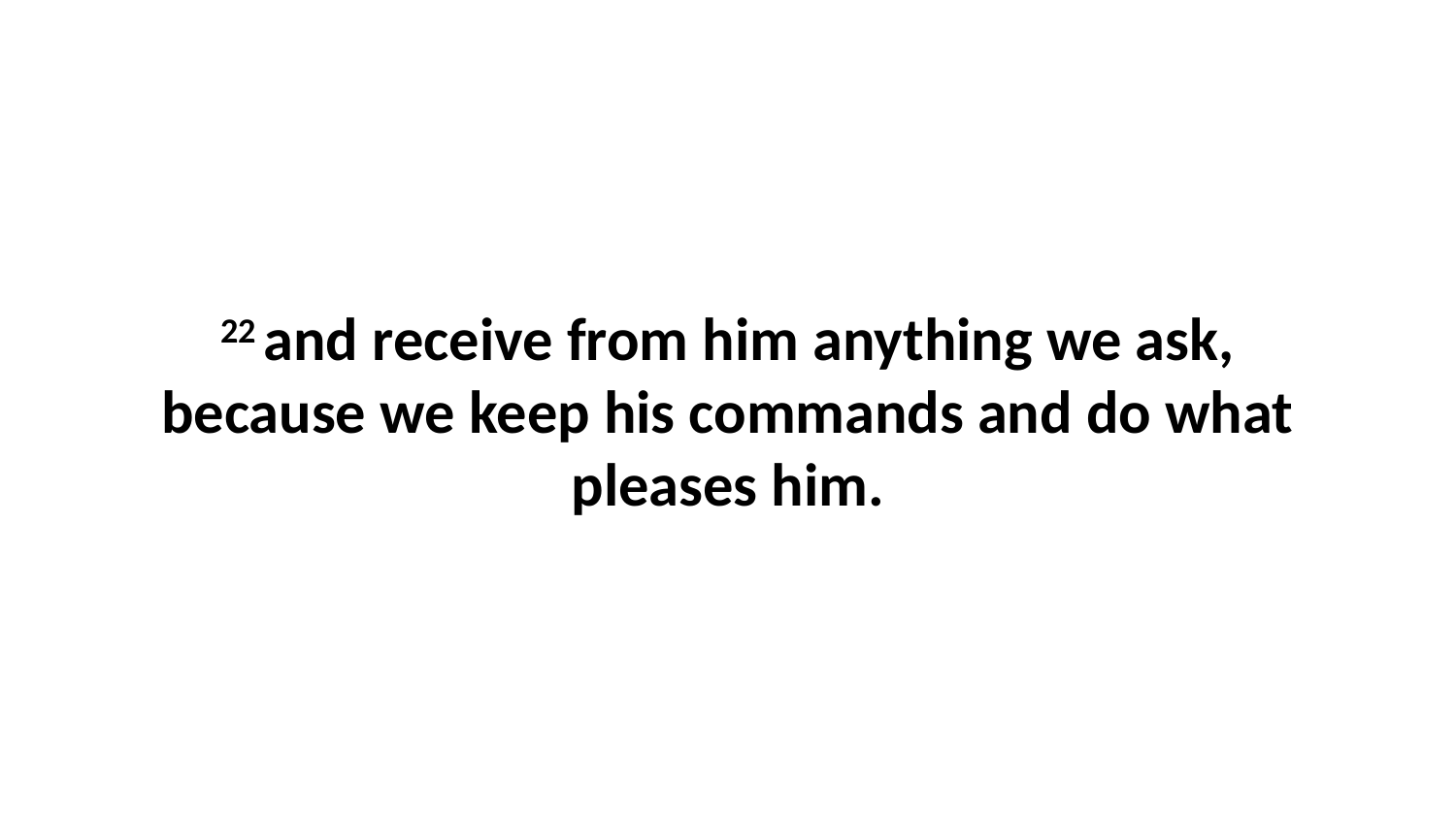

22 and receive from him anything we ask, because we keep his commands and do what pleases him.